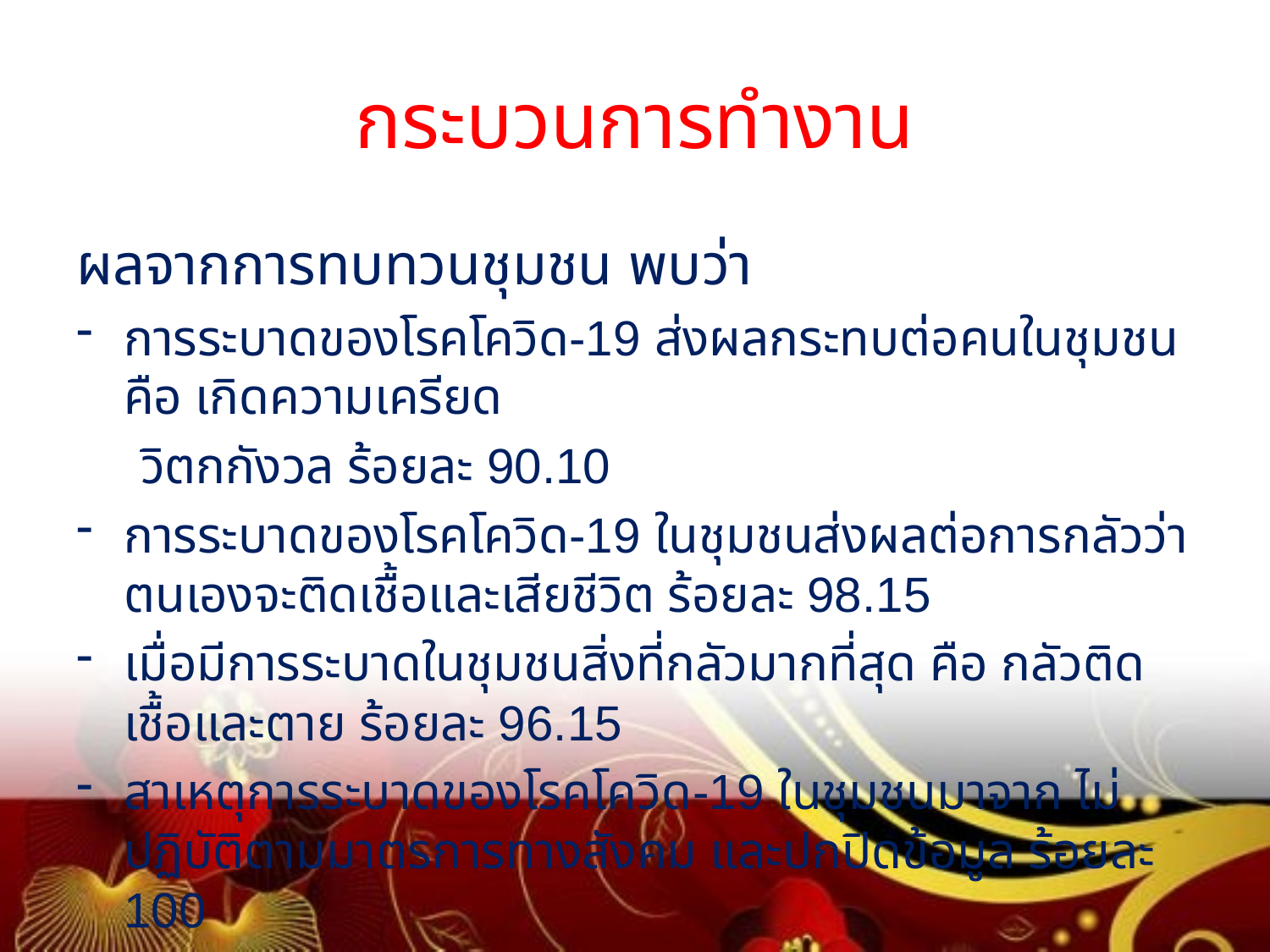

# กระบวนการทำงาน
ผลจากการทบทวนชุมชน พบว่า
การระบาดของโรคโควิด-19 ส่งผลกระทบต่อคนในชุมชนคือ เกิดความเครียด
     วิตกกังวล ร้อยละ 90.10
การระบาดของโรคโควิด-19 ในชุมชนส่งผลต่อการกลัวว่าตนเองจะติดเชื้อและเสียชีวิต ร้อยละ 98.15
เมื่อมีการระบาดในชุมชนสิ่งที่กลัวมากที่สุด คือ กลัวติดเชื้อและตาย ร้อยละ 96.15
สาเหตุการระบาดของโรคโควิด-19 ในชุมชนมาจาก ไม่ปฏิบัติตามมาตรการทางสังคม และปกปิดข้อมูล ร้อยละ 100